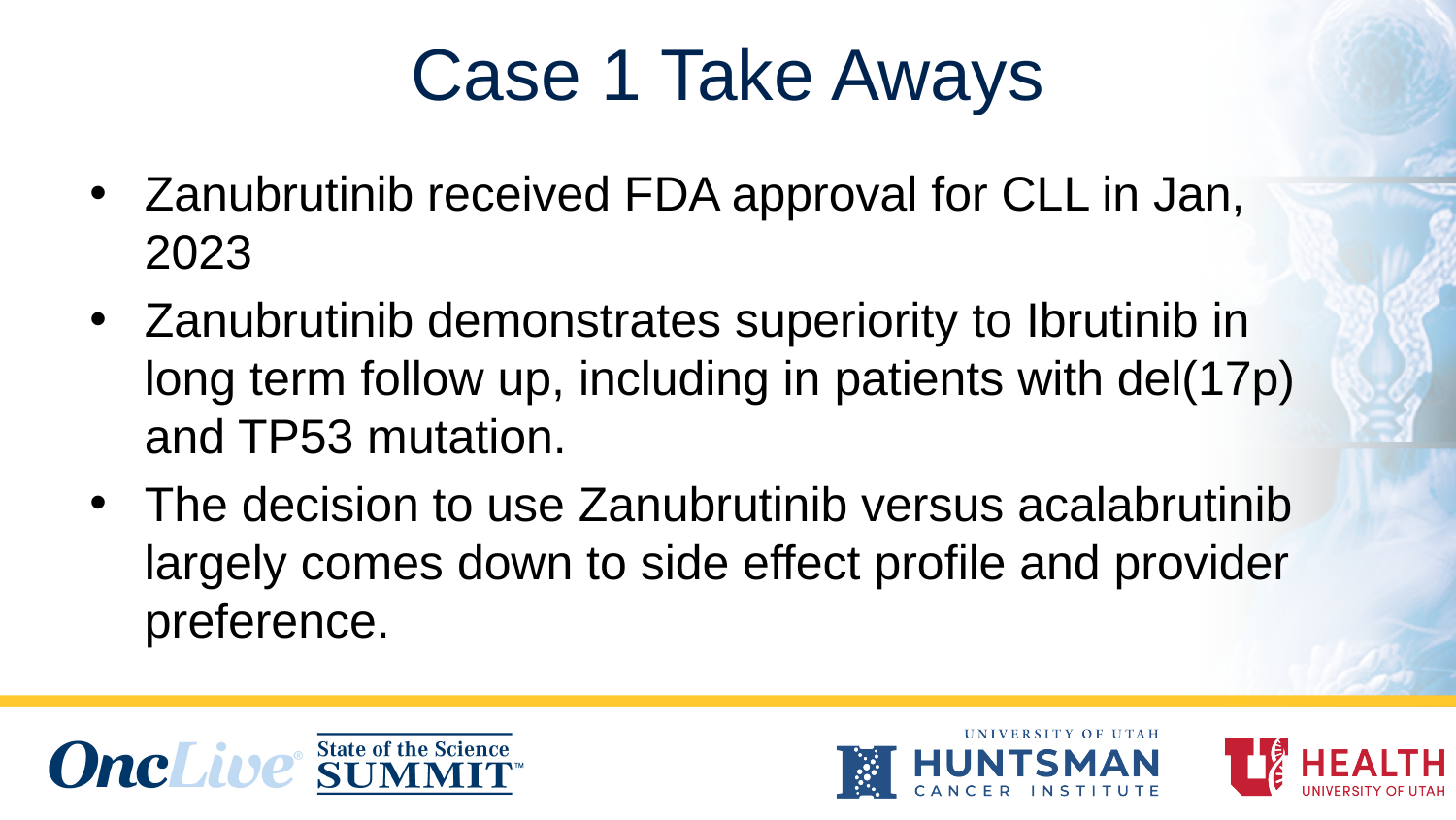

# Case 1 Take Aways
Zanubrutinib received FDA approval for CLL in Jan, 2023
Zanubrutinib demonstrates superiority to Ibrutinib in long term follow up, including in patients with del(17p) and TP53 mutation.
The decision to use Zanubrutinib versus acalabrutinib largely comes down to side effect profile and provider preference.